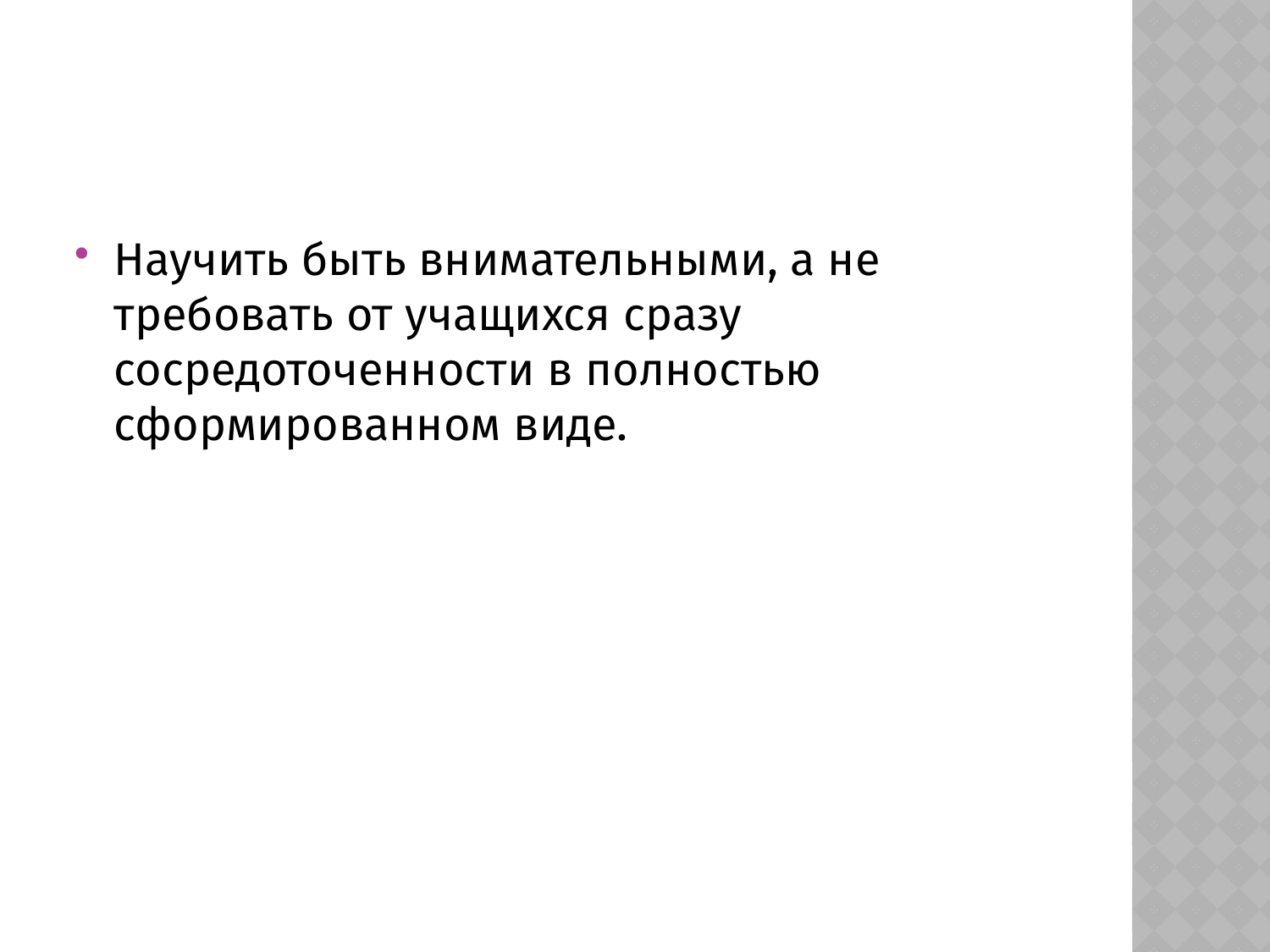

Научить быть внимательными, а не требовать от учащихся сразу сосредоточенности в полностью сформированном виде.